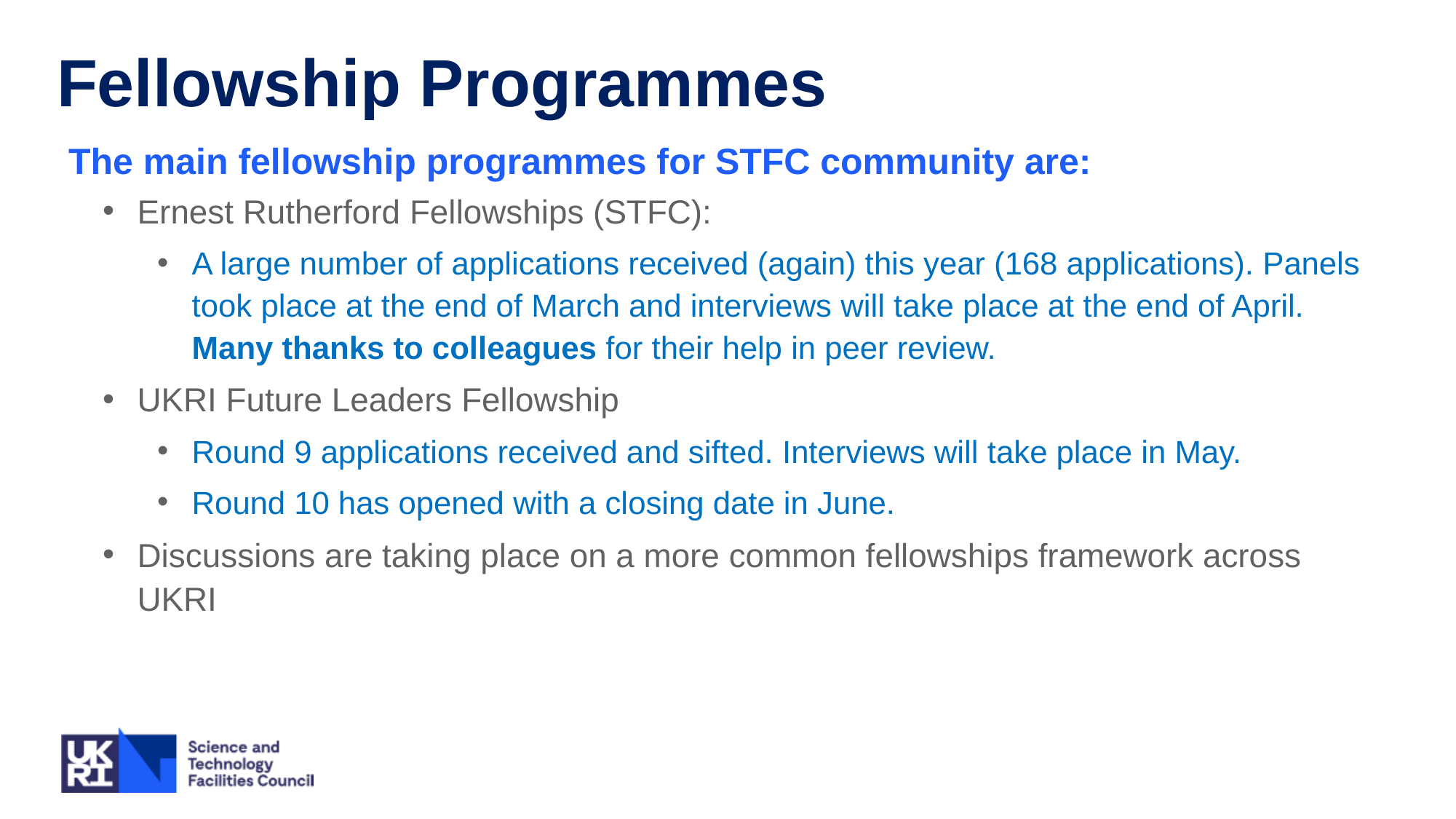

Fellowship Programmes
The main fellowship programmes for STFC community are:
Ernest Rutherford Fellowships (STFC):
A large number of applications received (again) this year (168 applications). Panels took place at the end of March and interviews will take place at the end of April. Many thanks to colleagues for their help in peer review.
UKRI Future Leaders Fellowship
Round 9 applications received and sifted. Interviews will take place in May.
Round 10 has opened with a closing date in June.
Discussions are taking place on a more common fellowships framework across UKRI